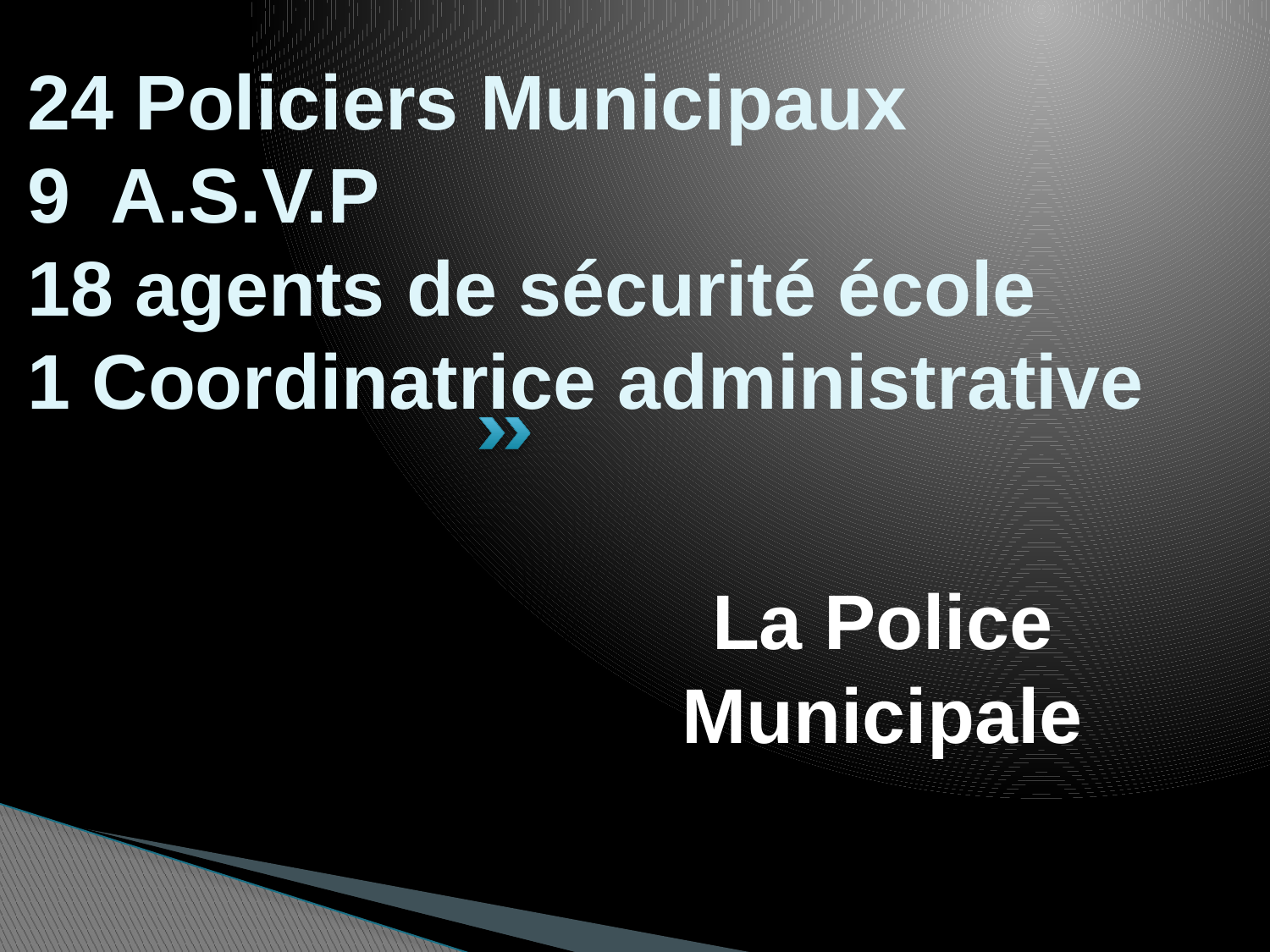

# 24 Policiers Municipaux 9  A.S.V.P 18 agents de sécurité école 1 Coordinatrice administrative
La Police Municipale